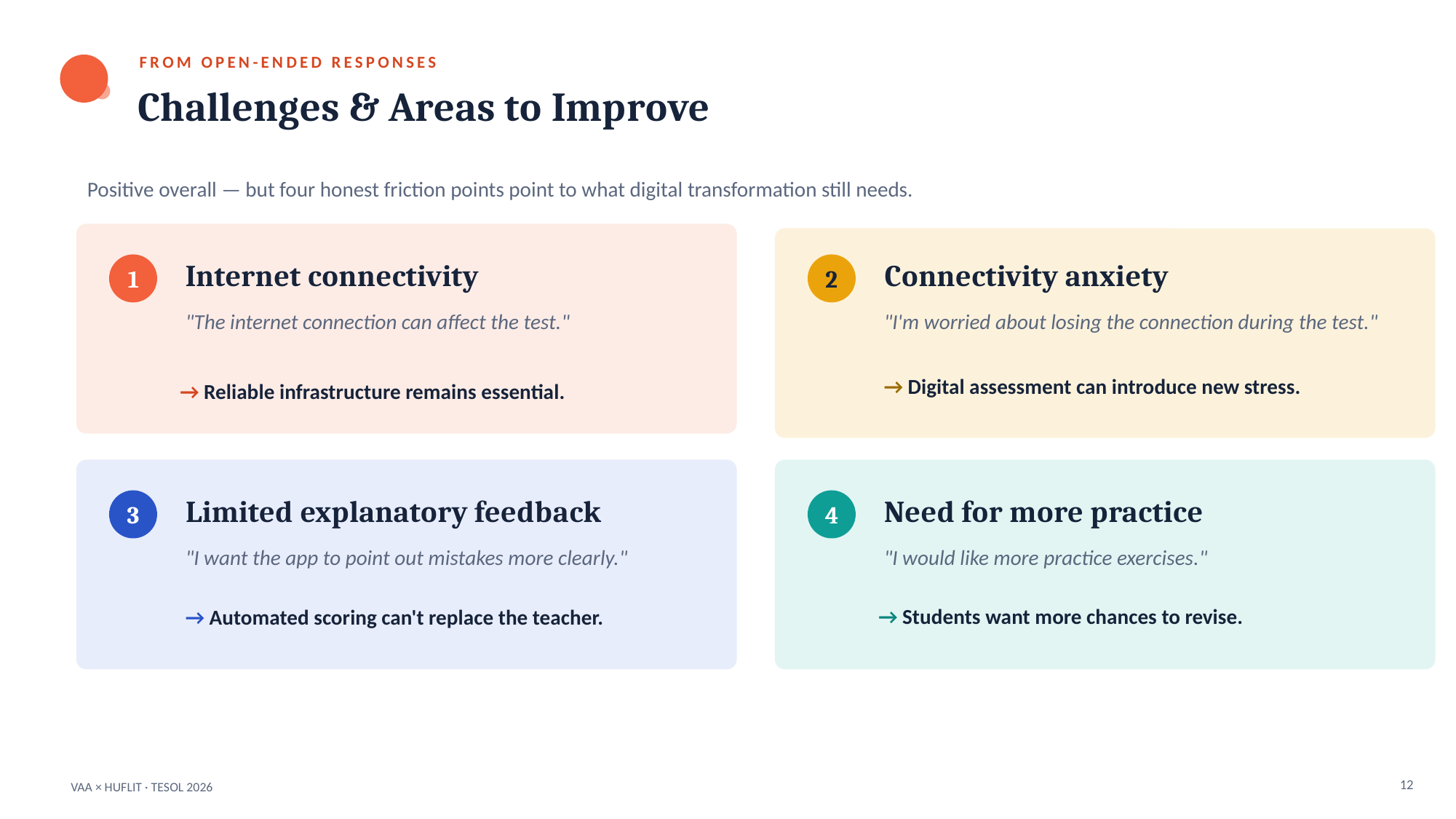

FROM OPEN-ENDED RESPONSES

Challenges & Areas to Improve

Positive overall — but four honest friction points point to what digital transformation still needs.

Internet connectivity
Connectivity anxiety

1

2
"The internet connection can affect the test."
"I'm worried about losing the connection during the test."
→ Digital assessment can introduce new stress.
→ Reliable infrastructure remains essential.

Limited explanatory feedback
Need for more practice

3

4
"I want the app to point out mistakes more clearly."
"I would like more practice exercises."
→ Students want more chances to revise.
→ Automated scoring can't replace the teacher.
12
VAA × HUFLIT · TESOL 2026